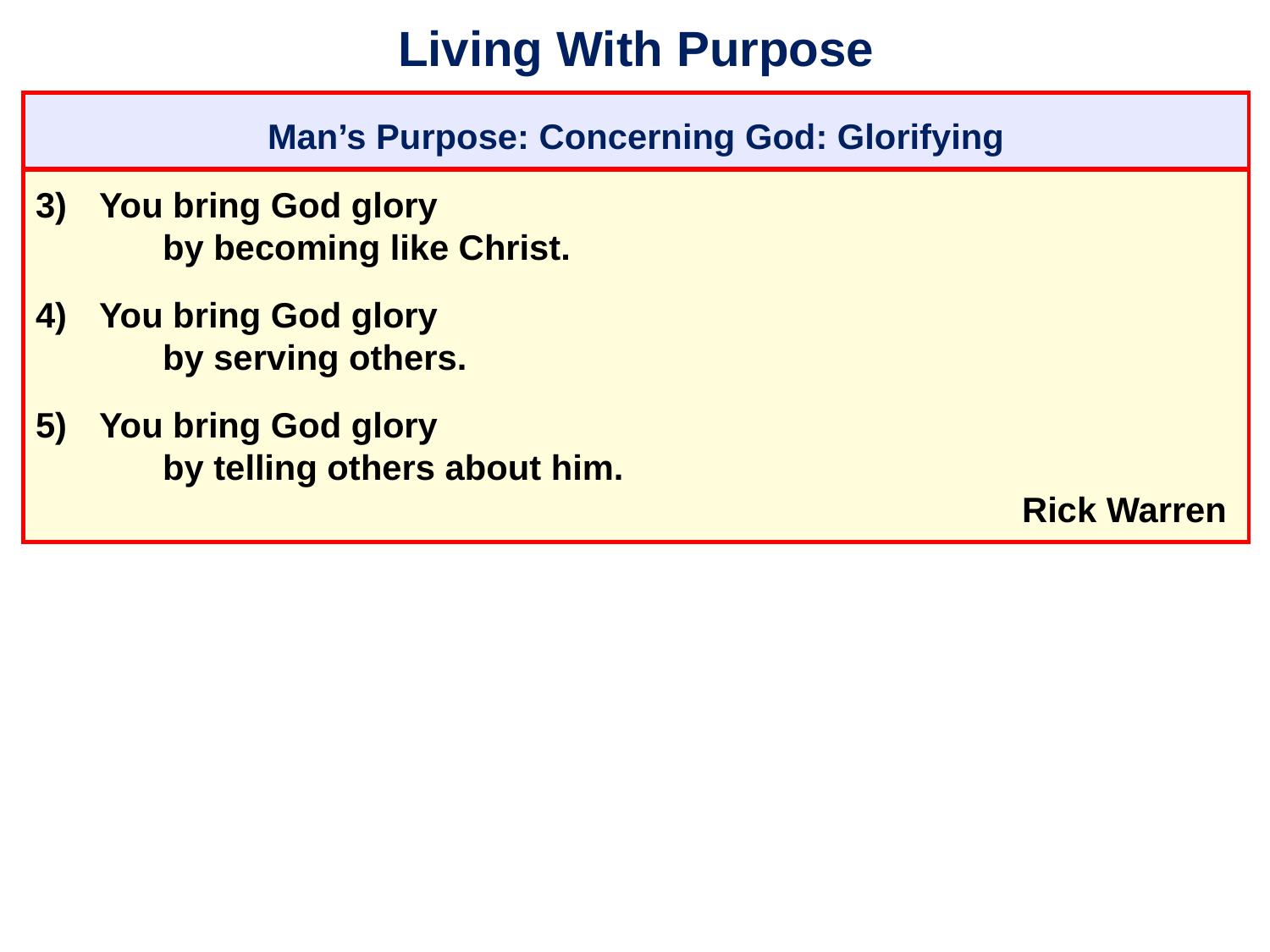

# Living With Purpose
Man’s Purpose: Concerning God: Glorifying
3)	You bring God glory
		by becoming like Christ.

4)	You bring God glory
		by serving others.

5)	You bring God glory
		by telling others about him.
										          Rick Warren